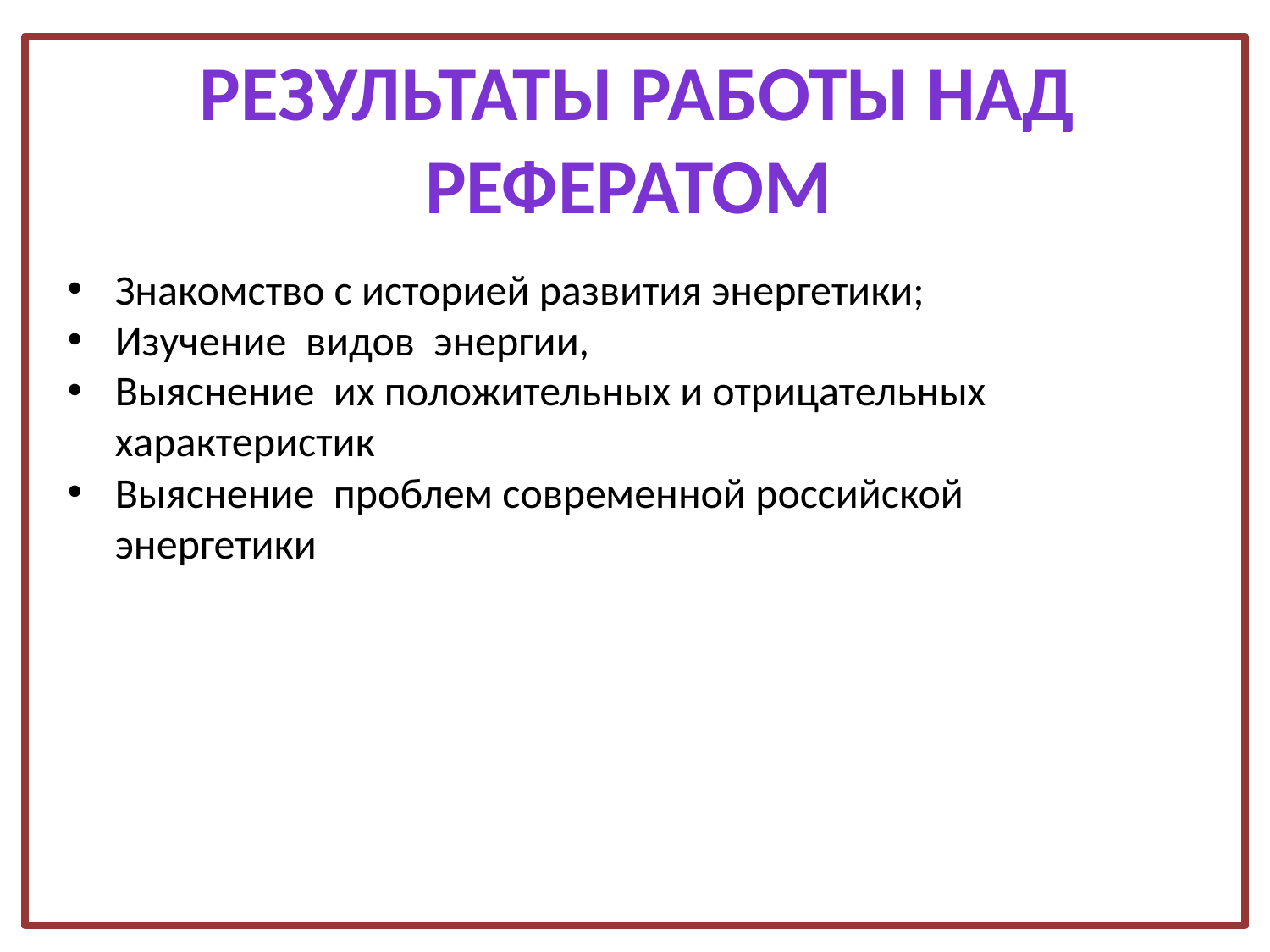

Результаты работы над рефератом
Знакомство с историей развития энергетики;
Изучение  видов  энергии,
Выяснение  их положительных и отрицательных характеристик
Выяснение  проблем современной российской энергетики